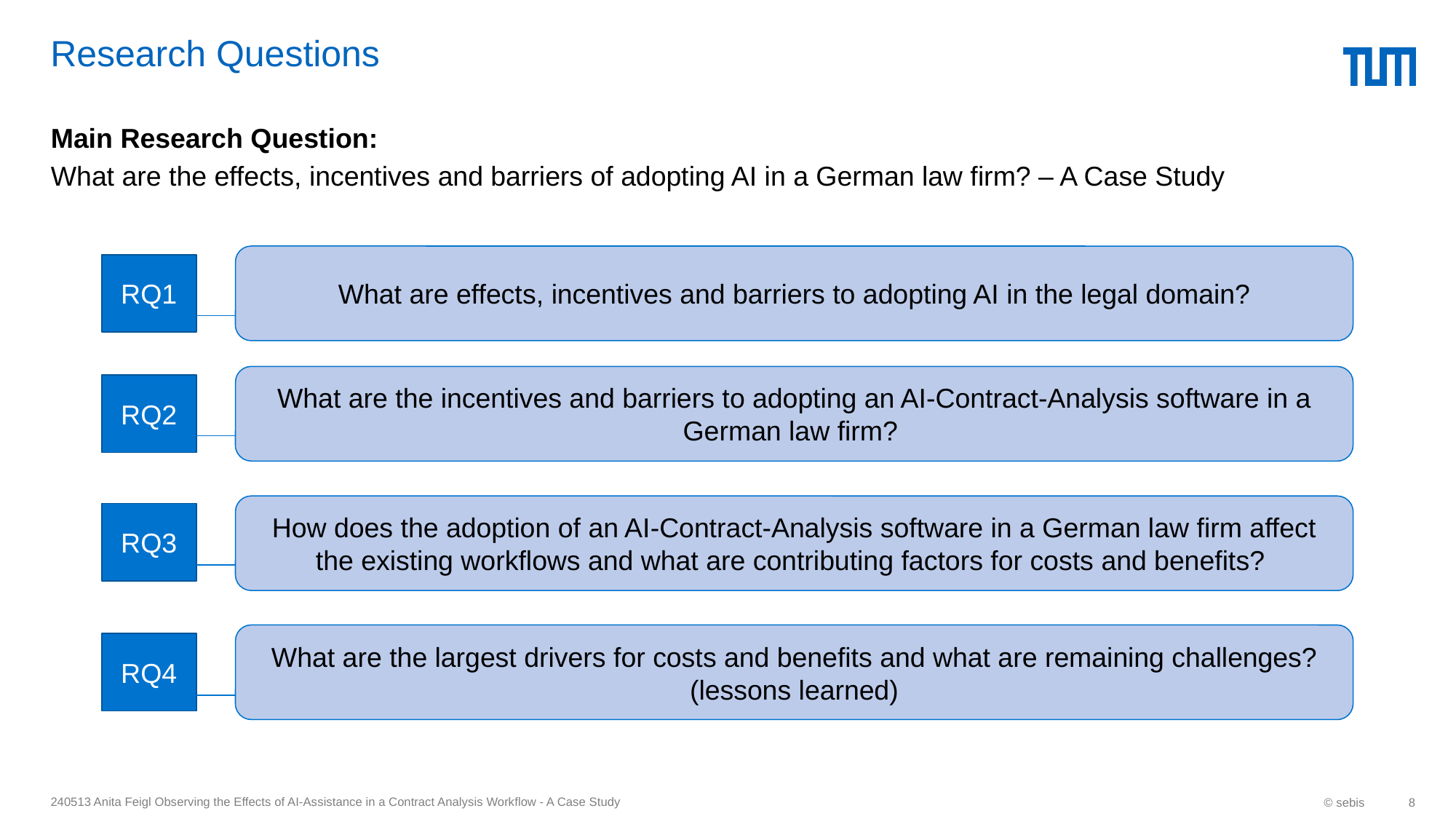

# Research Questions
Main Research Question:
What are the effects, incentives and barriers of adopting AI in a German law firm? – A Case Study

What are effects, incentives and barriers to adopting AI in the legal domain?
RQ1
What are the incentives and barriers to adopting an AI-Contract-Analysis software in a German law firm?
RQ2
How does the adoption of an AI-Contract-Analysis software in a German law firm affect the existing workflows and what are contributing factors for costs and benefits?
RQ3
What are the largest drivers for costs and benefits and what are remaining challenges? (lessons learned)
RQ4
240513 Anita Feigl Observing the Effects of AI-Assistance in a Contract Analysis Workflow - A Case Study
© sebis
8